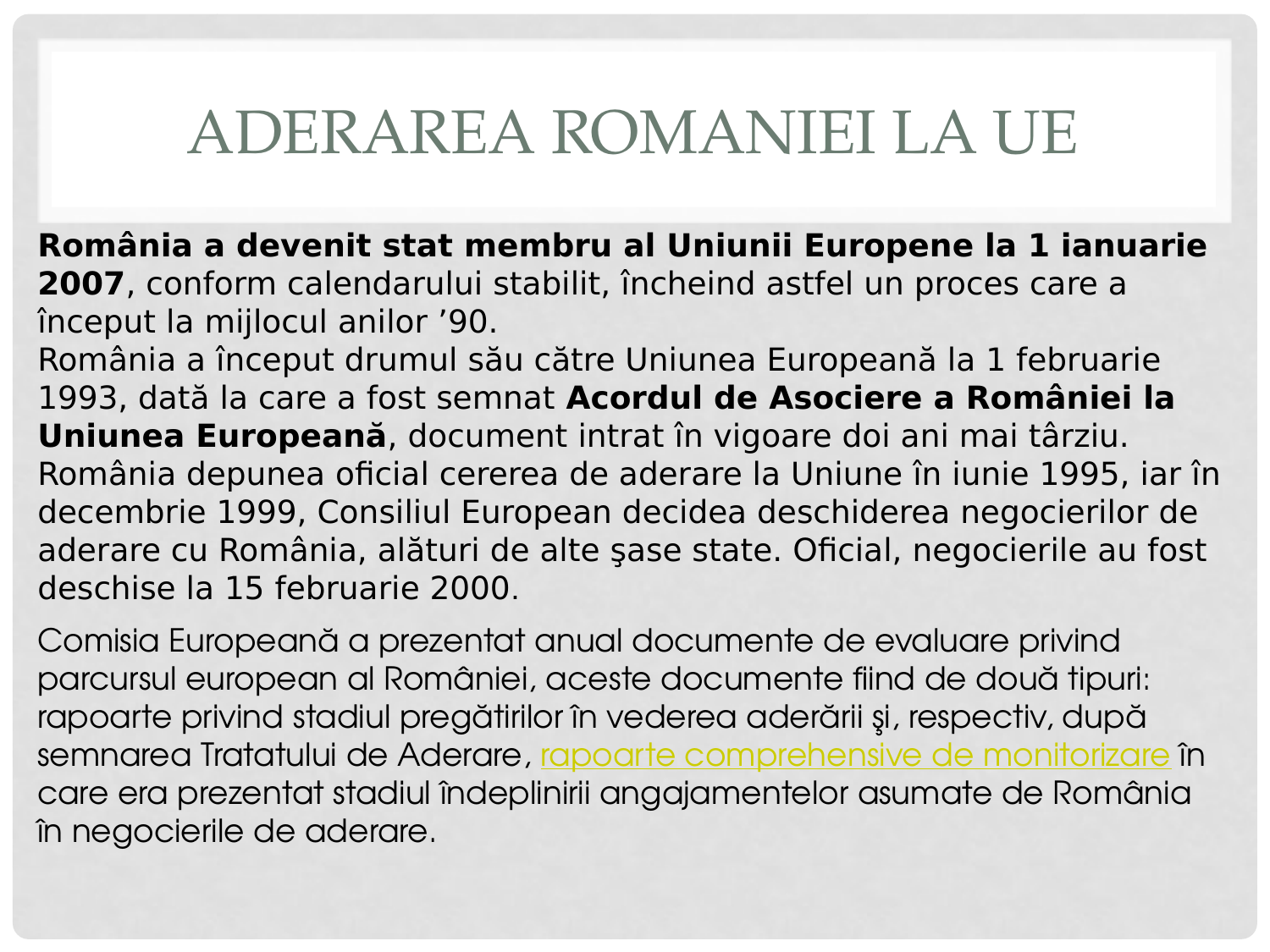

# Aderarea Romaniei la ue
România a devenit stat membru al Uniunii Europene la 1 ianuarie 2007, conform calendarului stabilit, încheind astfel un proces care a început la mijlocul anilor ’90.
România a început drumul său către Uniunea Europeană la 1 februarie 1993, dată la care a fost semnat Acordul de Asociere a României la Uniunea Europeană, document intrat în vigoare doi ani mai târziu. România depunea oficial cererea de aderare la Uniune în iunie 1995, iar în decembrie 1999, Consiliul European decidea deschiderea negocierilor de aderare cu România, alături de alte şase state. Oficial, negocierile au fost deschise la 15 februarie 2000.
Comisia Europeană a prezentat anual documente de evaluare privind parcursul european al României, aceste documente fiind de două tipuri: rapoarte privind stadiul pregătirilor în vederea aderării şi, respectiv, după semnarea Tratatului de Aderare, rapoarte comprehensive de monitorizare în care era prezentat stadiul îndeplinirii angajamentelor asumate de România în negocierile de aderare.